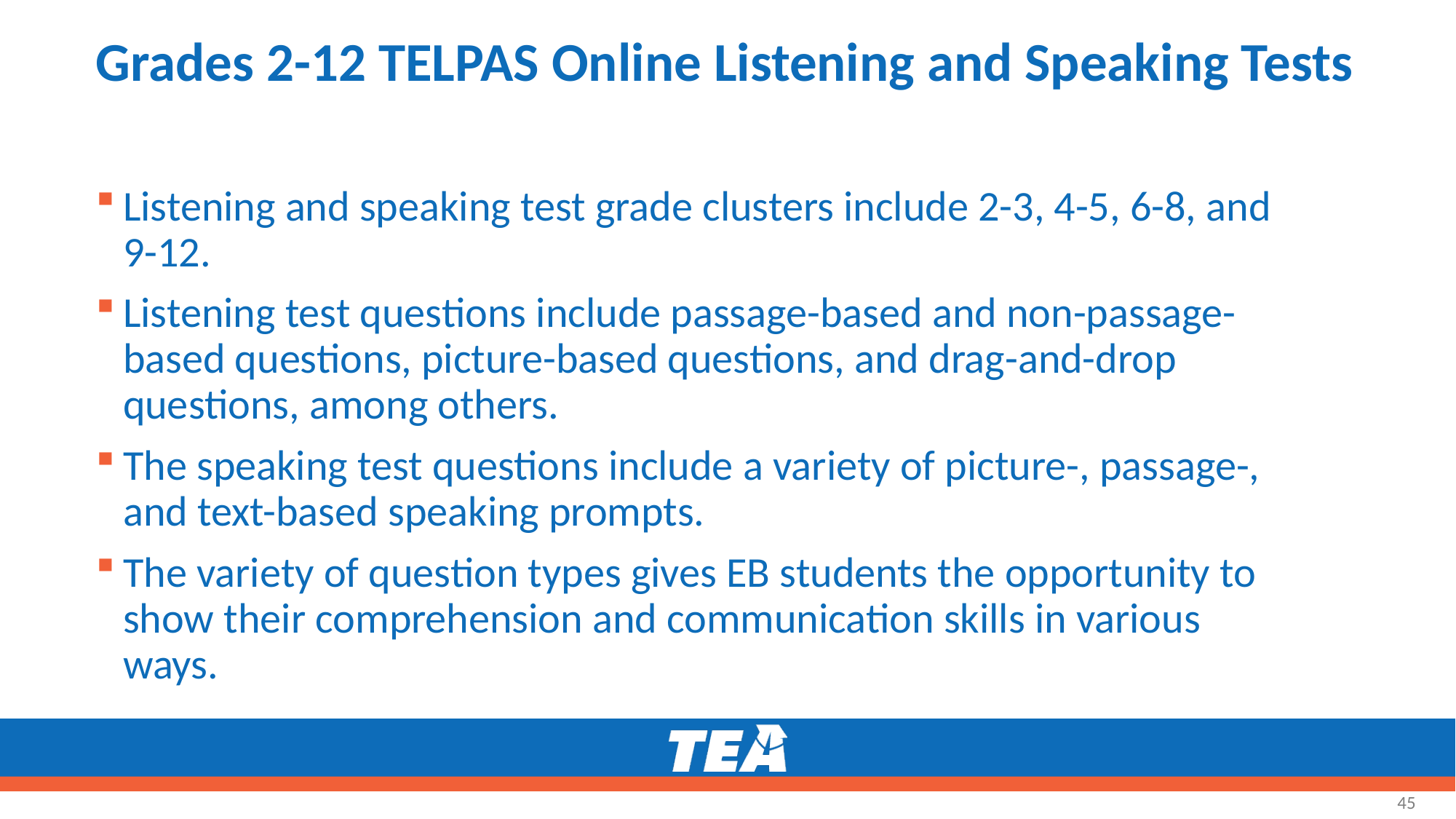

# Grades 2-12 TELPAS Online Listening and Speaking Tests
Listening and speaking test grade clusters include 2-3, 4-5, 6-8, and 9-12.
Listening test questions include passage-based and non-passage-based questions, picture-based questions, and drag-and-drop questions, among others.
The speaking test questions include a variety of picture-, passage-, and text-based speaking prompts.
The variety of question types gives EB students the opportunity to show their comprehension and communication skills in various ways.
45